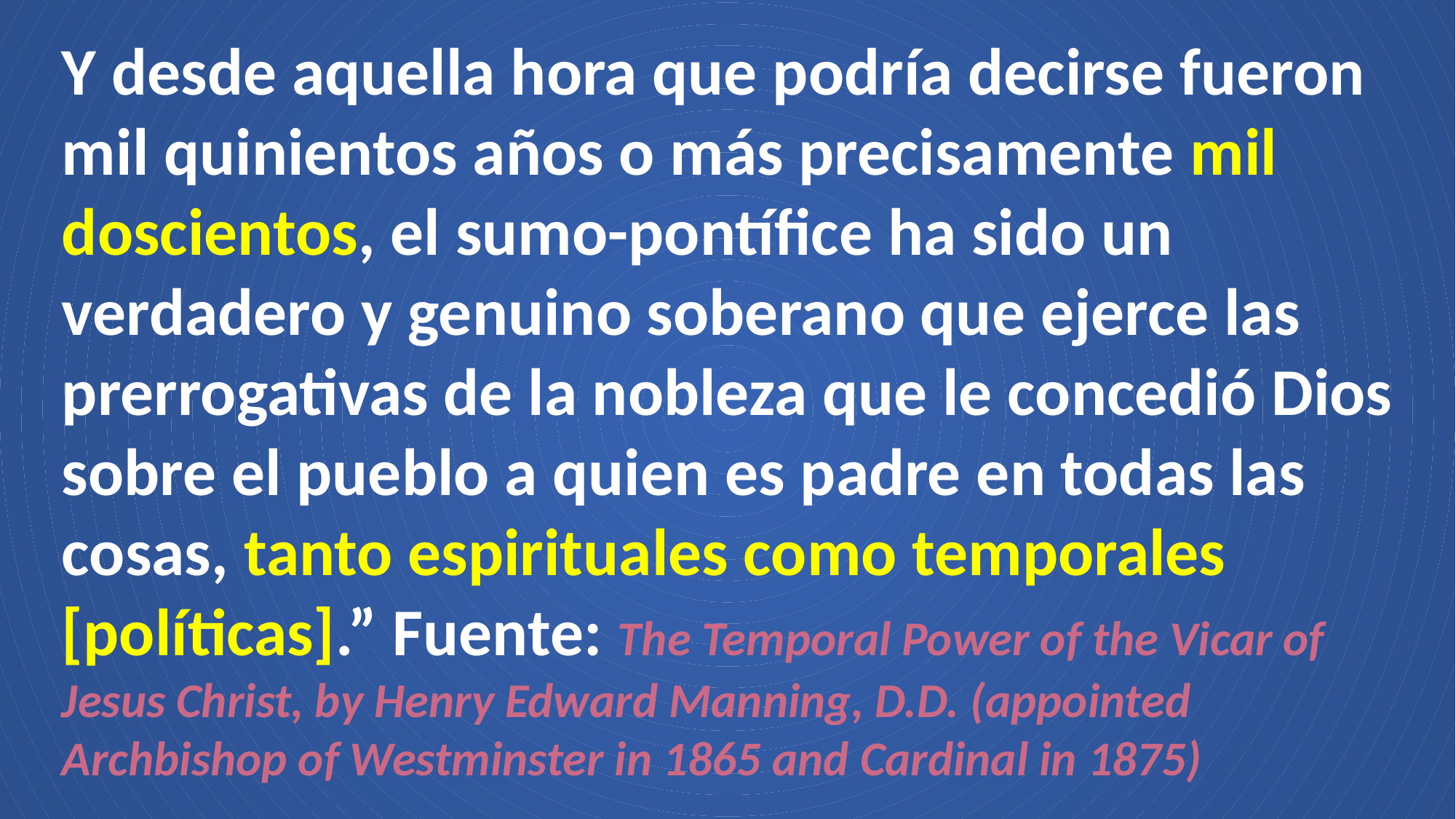

Y desde aquella hora que podría decirse fueron mil quinientos años o más precisamente mil doscientos, el sumo-pontífice ha sido un verdadero y genuino soberano que ejerce las prerrogativas de la nobleza que le concedió Dios sobre el pueblo a quien es padre en todas las cosas, tanto espirituales como temporales [políticas].” Fuente: The Temporal Power of the Vicar of Jesus Christ, by Henry Edward Manning, D.D. (appointed Archbishop of Westminster in 1865 and Cardinal in 1875)